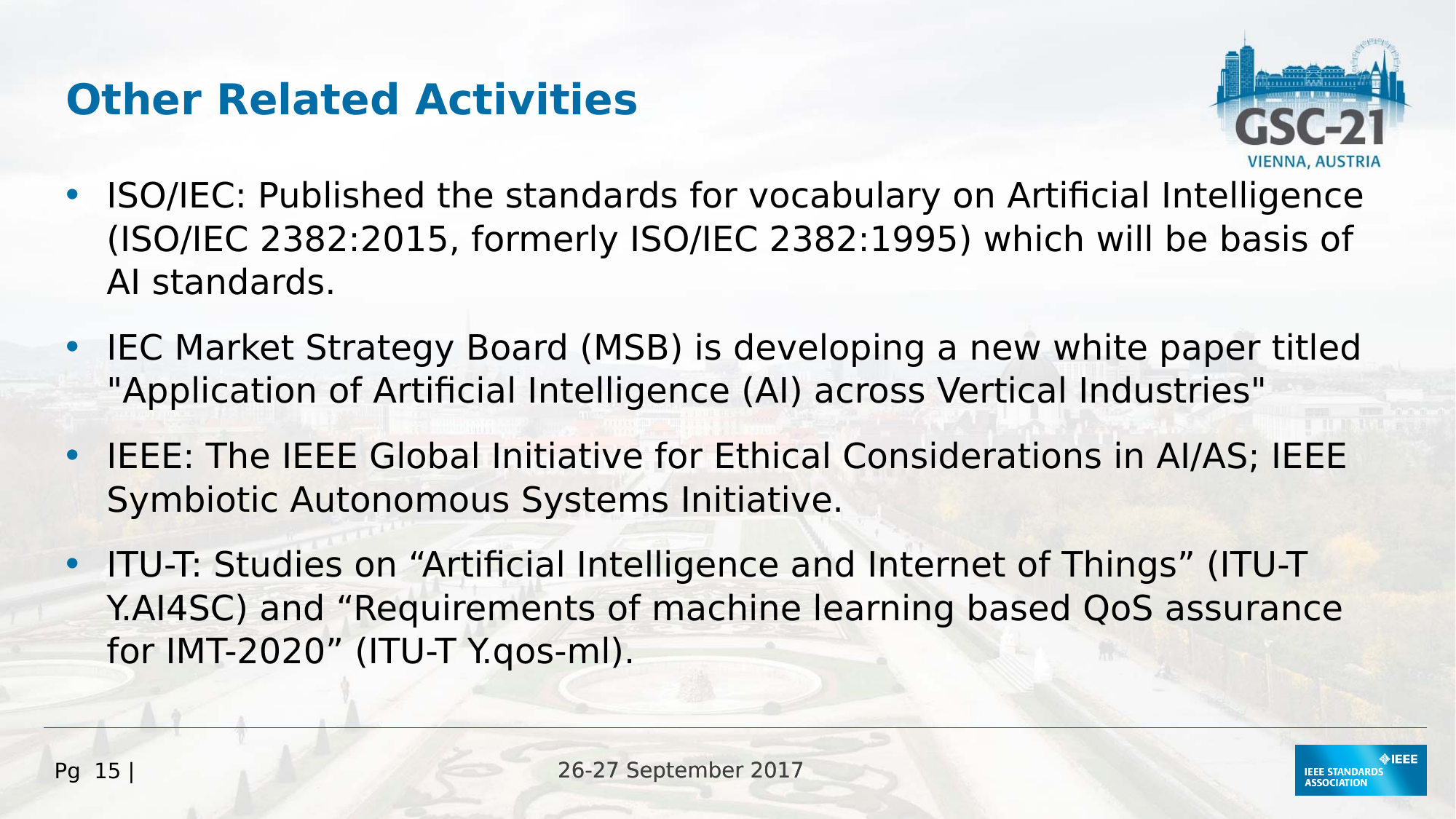

Other Related Activities
ISO/IEC: Published the standards for vocabulary on Artificial Intelligence (ISO/IEC 2382:2015, formerly ISO/IEC 2382:1995) which will be basis of AI standards.
IEC Market Strategy Board (MSB) is developing a new white paper titled "Application of Artificial Intelligence (AI) across Vertical Industries"
IEEE: The IEEE Global Initiative for Ethical Considerations in AI/AS; IEEE Symbiotic Autonomous Systems Initiative.
ITU-T: Studies on “Artificial Intelligence and Internet of Things” (ITU-T Y.AI4SC) and “Requirements of machine learning based QoS assurance for IMT-2020” (ITU-T Y.qos-ml).
Pg  15 |